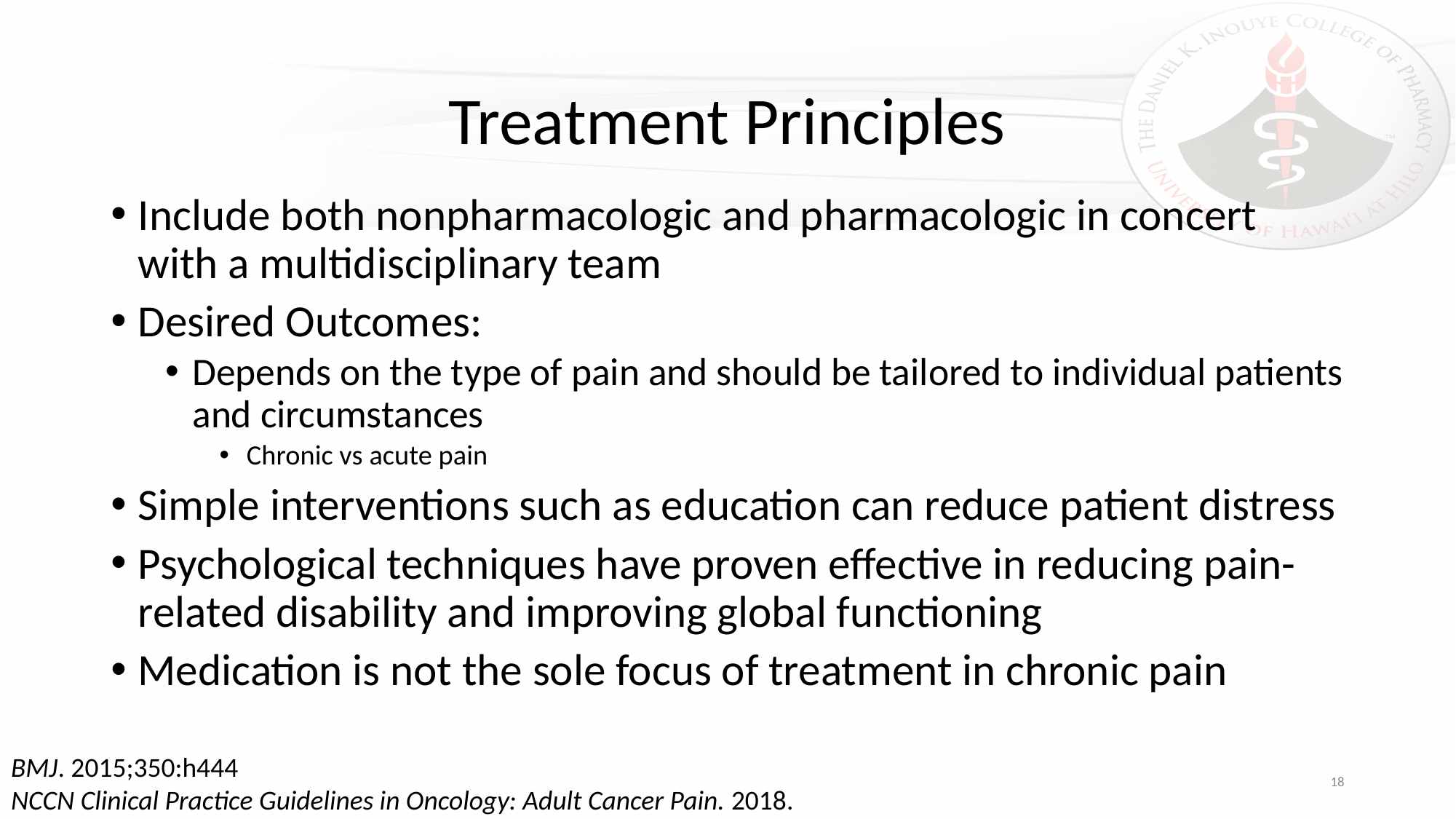

# Treatment Principles
Include both nonpharmacologic and pharmacologic in concert with a multidisciplinary team
Desired Outcomes:
Depends on the type of pain and should be tailored to individual patients and circumstances
Chronic vs acute pain
Simple interventions such as education can reduce patient distress
Psychological techniques have proven effective in reducing pain-related disability and improving global functioning
Medication is not the sole focus of treatment in chronic pain
BMJ. 2015;350:h444
NCCN Clinical Practice Guidelines in Oncology: Adult Cancer Pain. 2018.
18